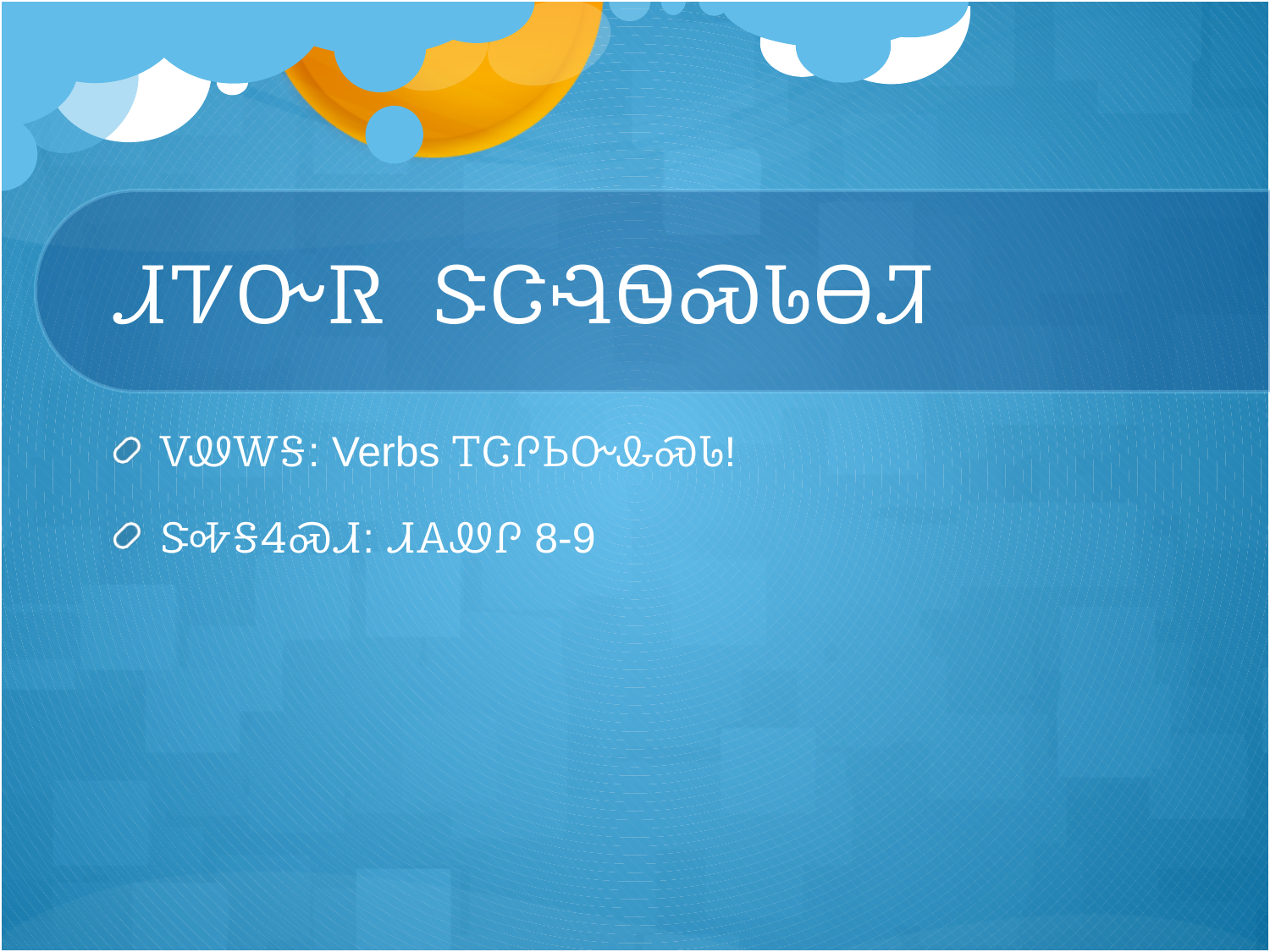

# ᏗᏤᏅᏒ  ᏕᏣᎸᏫᏍᏓᎾᏘ
ᏙᏪᎳᎦ: Verbs ᎢᏣᎵᏏᏅᎲᏍᏓ!
ᏕᎭᎦᏎᏍᏗ: ᏗᎪᏪᎵ 8-9